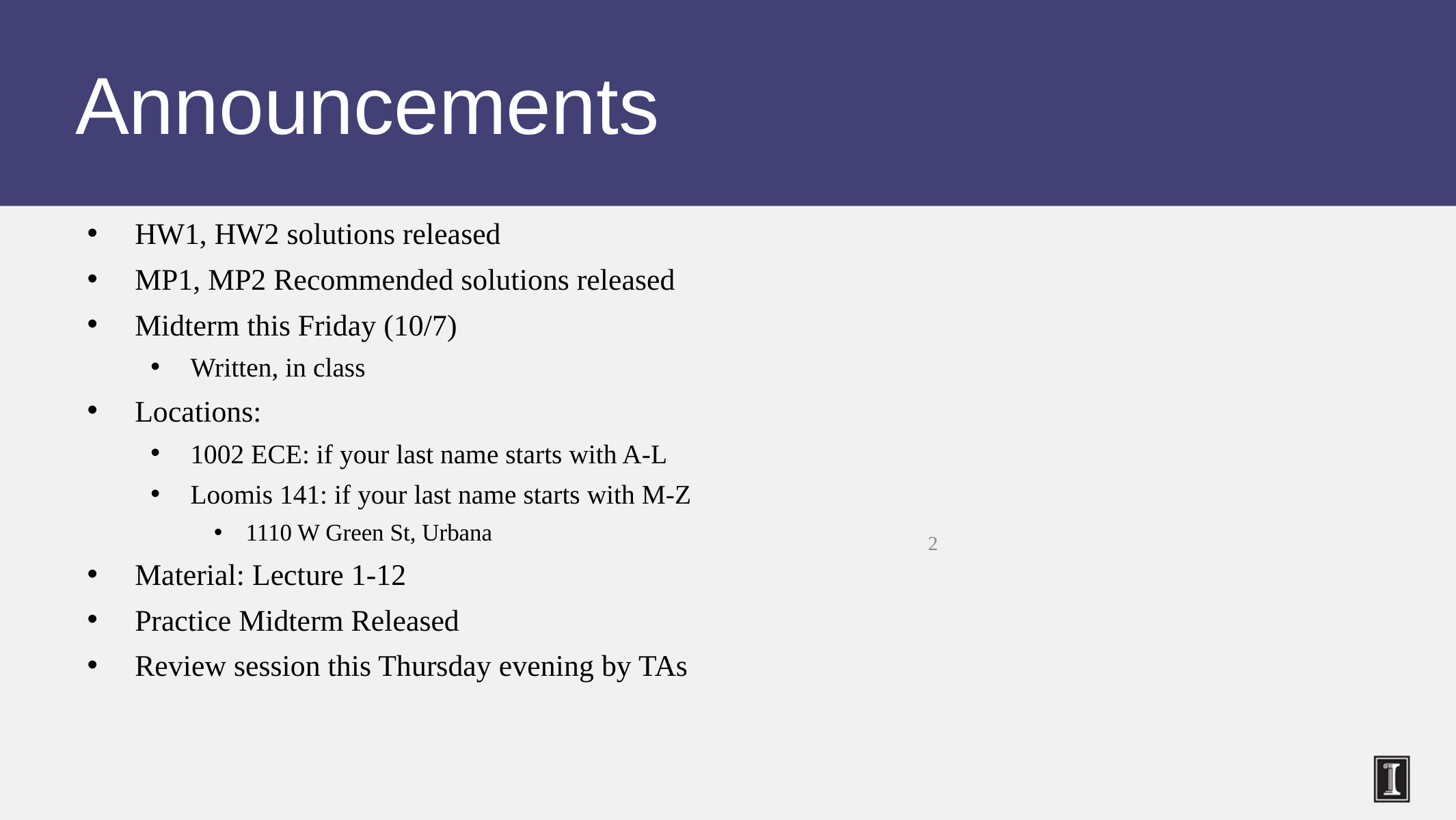

# Announcements
HW1, HW2 solutions released
MP1, MP2 Recommended solutions released
Midterm this Friday (10/7)
Written, in class
Locations:
1002 ECE: if your last name starts with A-L
Loomis 141: if your last name starts with M-Z
1110 W Green St, Urbana
Material: Lecture 1-12
Practice Midterm Released
Review session this Thursday evening by TAs
2